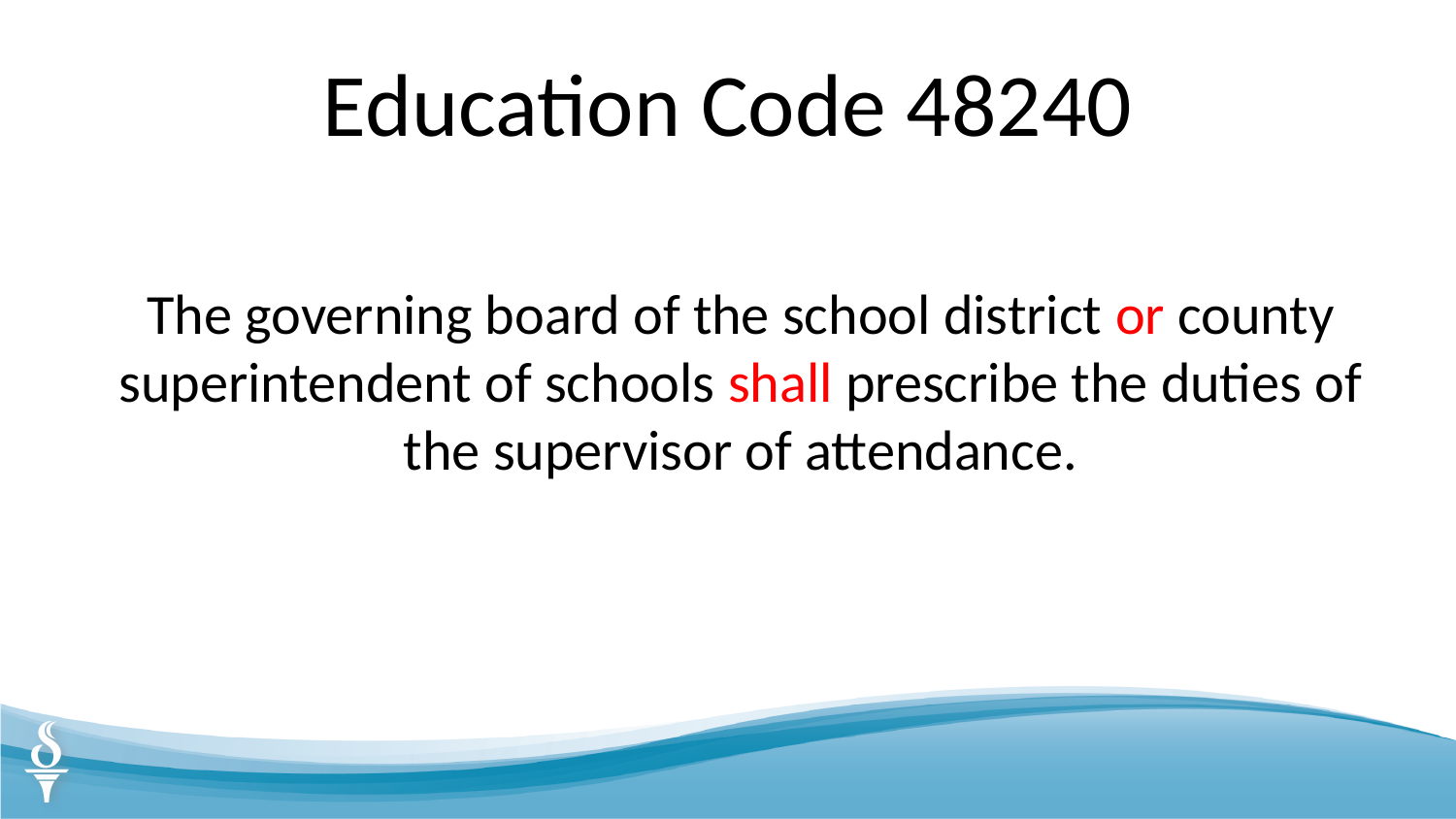

# Education Code 48240

The governing board of the school district or county superintendent of schools shall prescribe the duties of the supervisor of attendance.